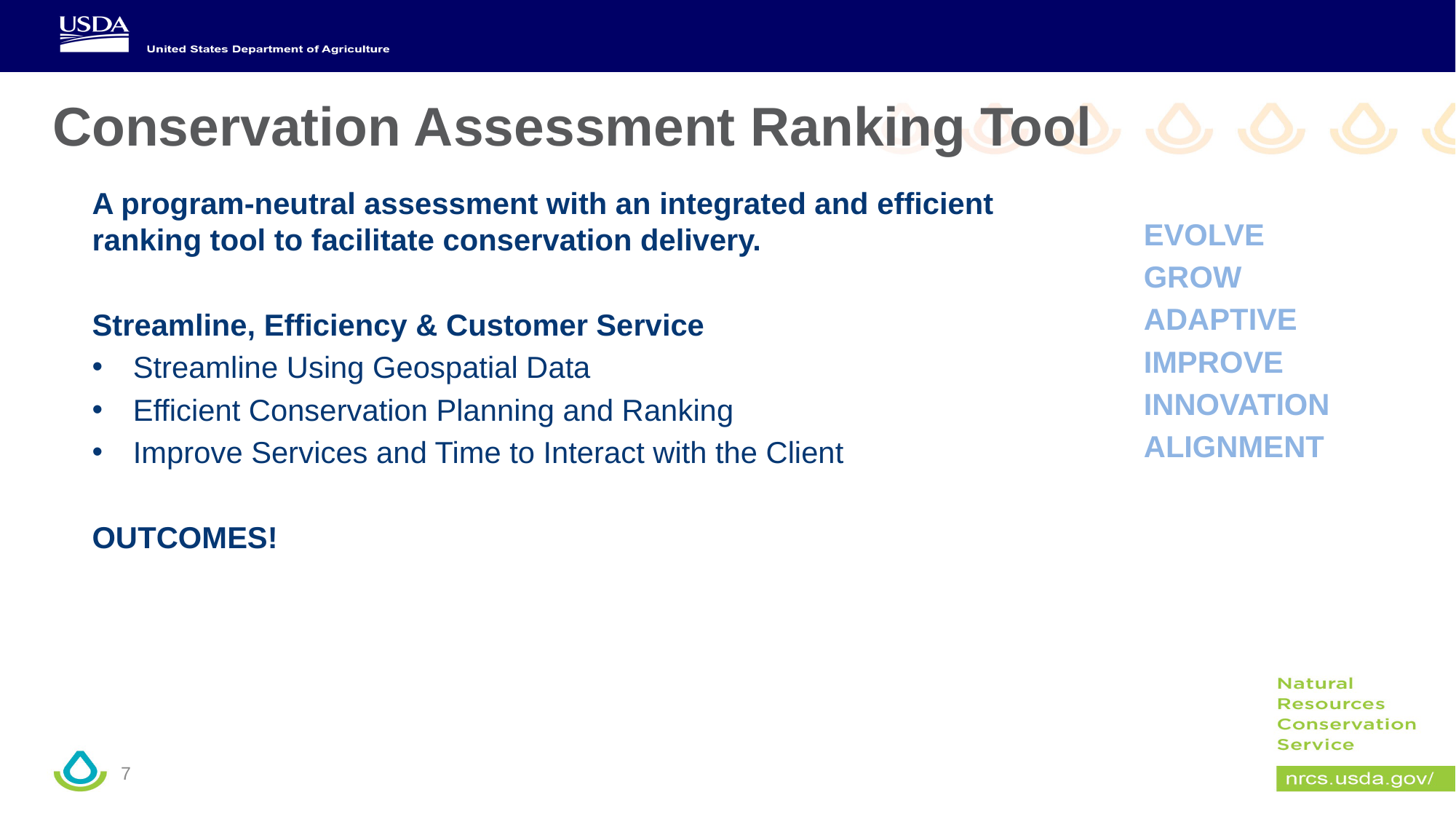

# Conservation Assessment Ranking Tool
A program-neutral assessment with an integrated and efficient ranking tool to facilitate conservation delivery.

Streamline, Efficiency & Customer Service
Streamline Using Geospatial Data
Efficient Conservation Planning and Ranking
Improve Services and Time to Interact with the Client

OUTCOMES!
EVOLVE
GROW
ADAPTIVE
IMPROVE
INNOVATION
ALIGNMENT
7